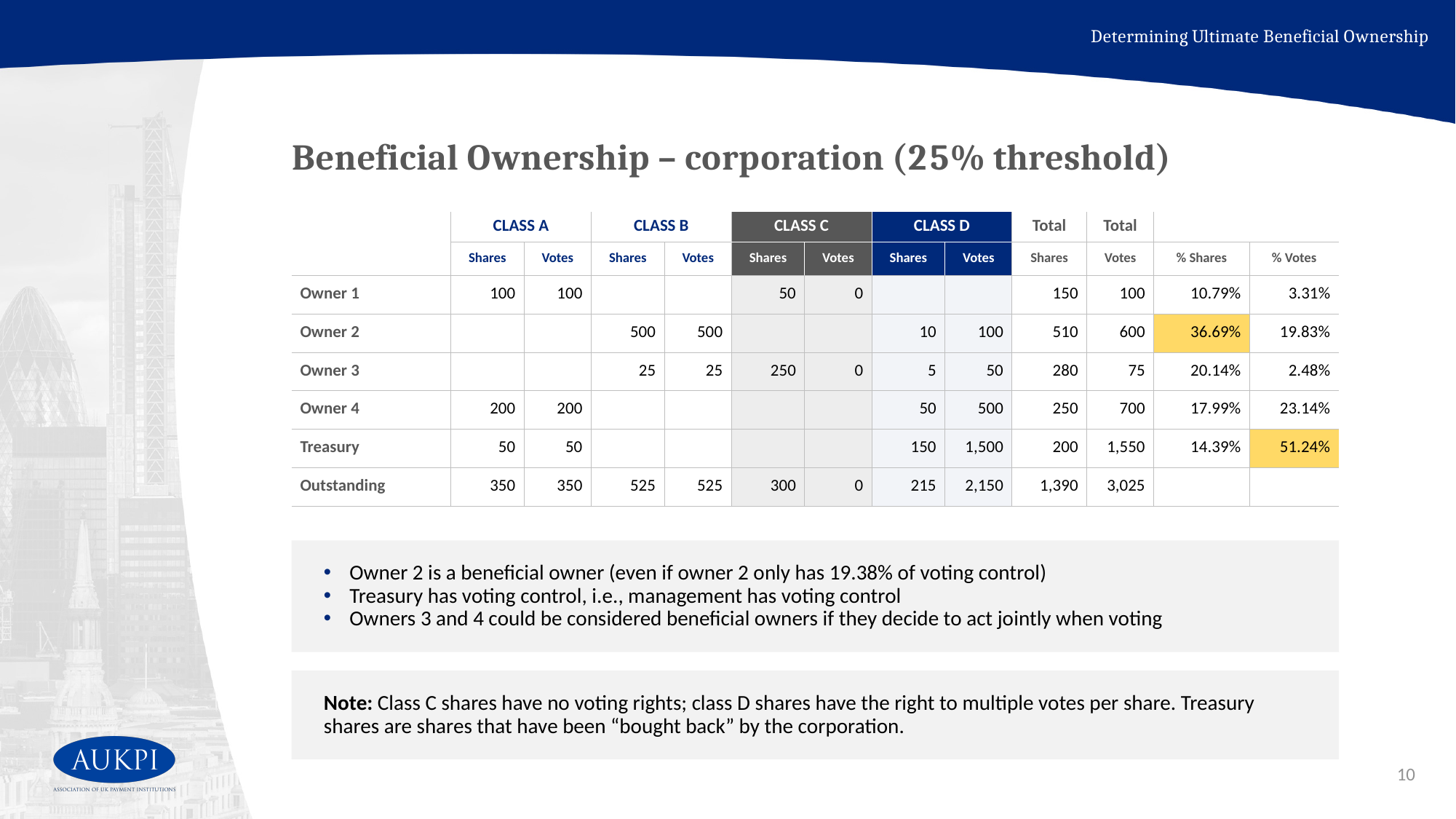

Determining Ultimate Beneficial Ownership
# Beneficial Ownership – corporation (25% threshold)
|  | CLASS A |  | CLASS B |  | CLASS C |  | CLASS D |  | Total | Total |  |  |
| --- | --- | --- | --- | --- | --- | --- | --- | --- | --- | --- | --- | --- |
|  | Shares | Votes | Shares | Votes | Shares | Votes | Shares | Votes | Shares | Votes | % Shares | % Votes |
| Owner 1 | 100 | 100 |  |  | 50 | 0 |  |  | 150 | 100 | 10.79% | 3.31% |
| Owner 2 |  |  | 500 | 500 |  |  | 10 | 100 | 510 | 600 | 36.69% | 19.83% |
| Owner 3 |  |  | 25 | 25 | 250 | 0 | 5 | 50 | 280 | 75 | 20.14% | 2.48% |
| Owner 4 | 200 | 200 |  |  |  |  | 50 | 500 | 250 | 700 | 17.99% | 23.14% |
| Treasury | 50 | 50 |  |  |  |  | 150 | 1,500 | 200 | 1,550 | 14.39% | 51.24% |
| Outstanding | 350 | 350 | 525 | 525 | 300 | 0 | 215 | 2,150 | 1,390 | 3,025 |  |  |
Owner 2 is a beneficial owner (even if owner 2 only has 19.38% of voting control)
Treasury has voting control, i.e., management has voting control
Owners 3 and 4 could be considered beneficial owners if they decide to act jointly when voting
Note: Class C shares have no voting rights; class D shares have the right to multiple votes per share. Treasury shares are shares that have been “bought back” by the corporation.
10